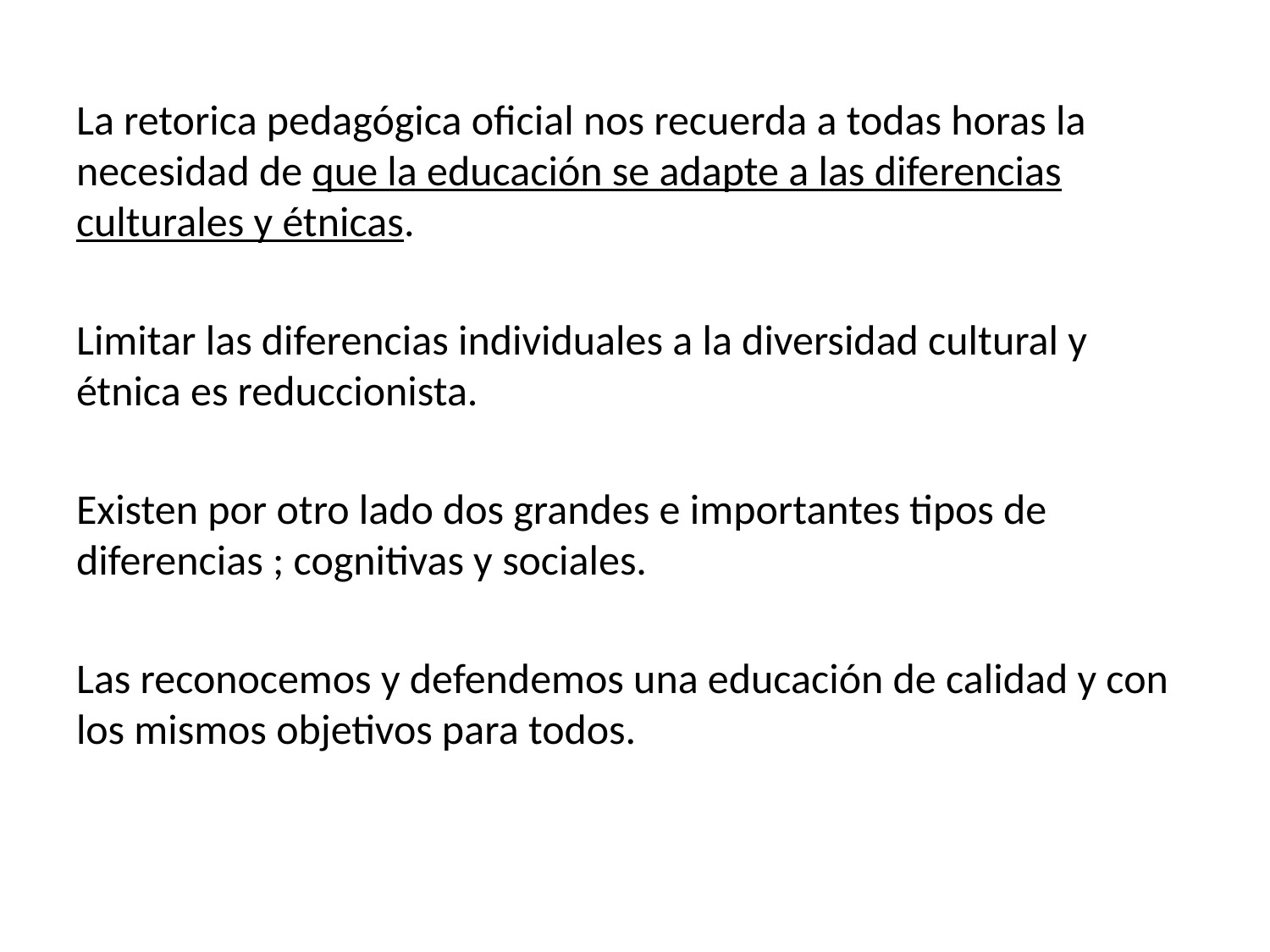

La retorica pedagógica oficial nos recuerda a todas horas la necesidad de que la educación se adapte a las diferencias culturales y étnicas.

Limitar las diferencias individuales a la diversidad cultural y étnica es reduccionista.

Existen por otro lado dos grandes e importantes tipos de  diferencias ; cognitivas y sociales.

Las reconocemos y defendemos una educación de calidad y con los mismos objetivos para todos.